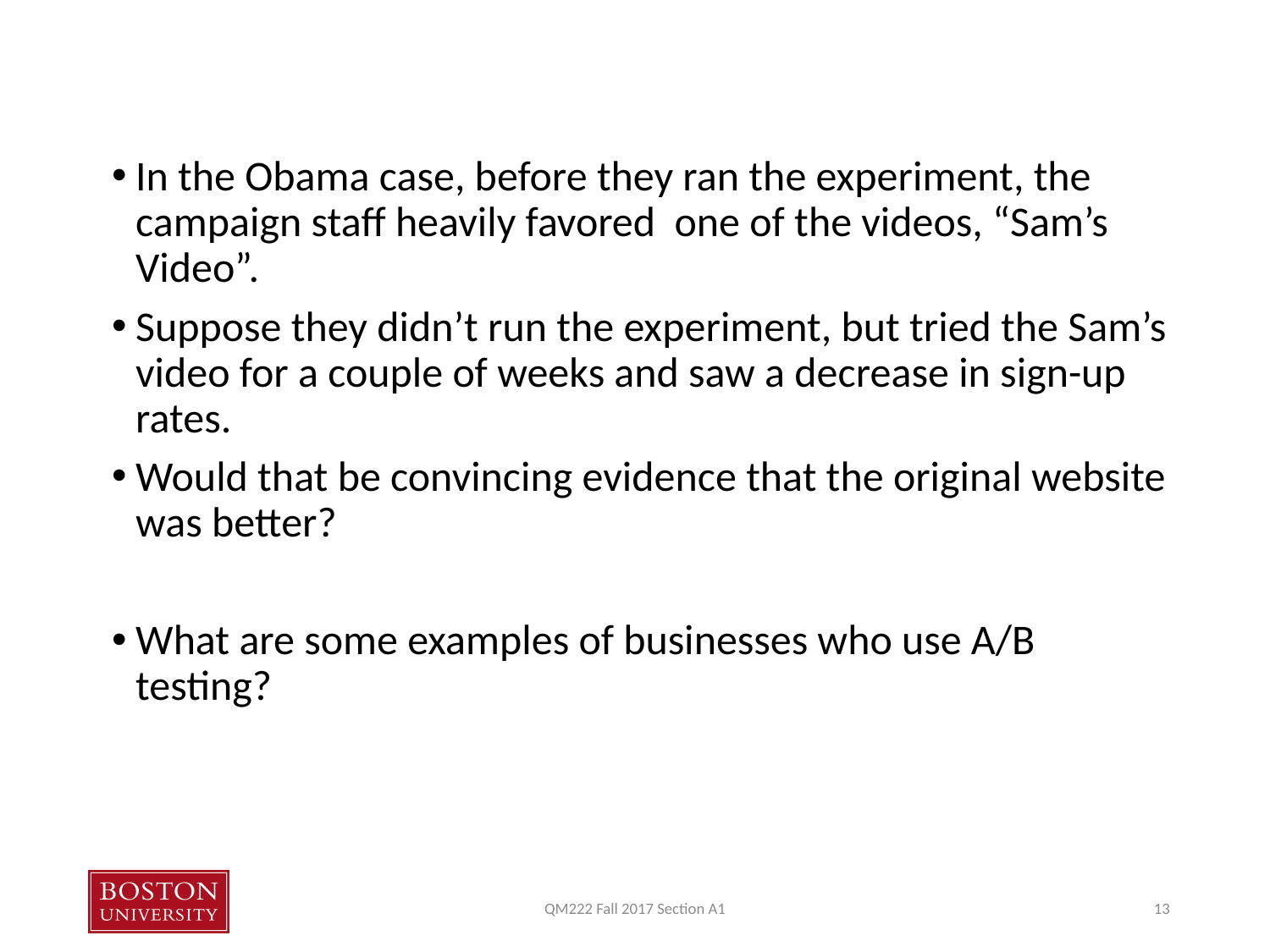

In the Obama case, before they ran the experiment, the campaign staff heavily favored  one of the videos, “Sam’s Video”.
Suppose they didn’t run the experiment, but tried the Sam’s video for a couple of weeks and saw a decrease in sign-up rates.
Would that be convincing evidence that the original website was better?

What are some examples of businesses who use A/B testing?

QM222 Fall 2017 Section A1
13